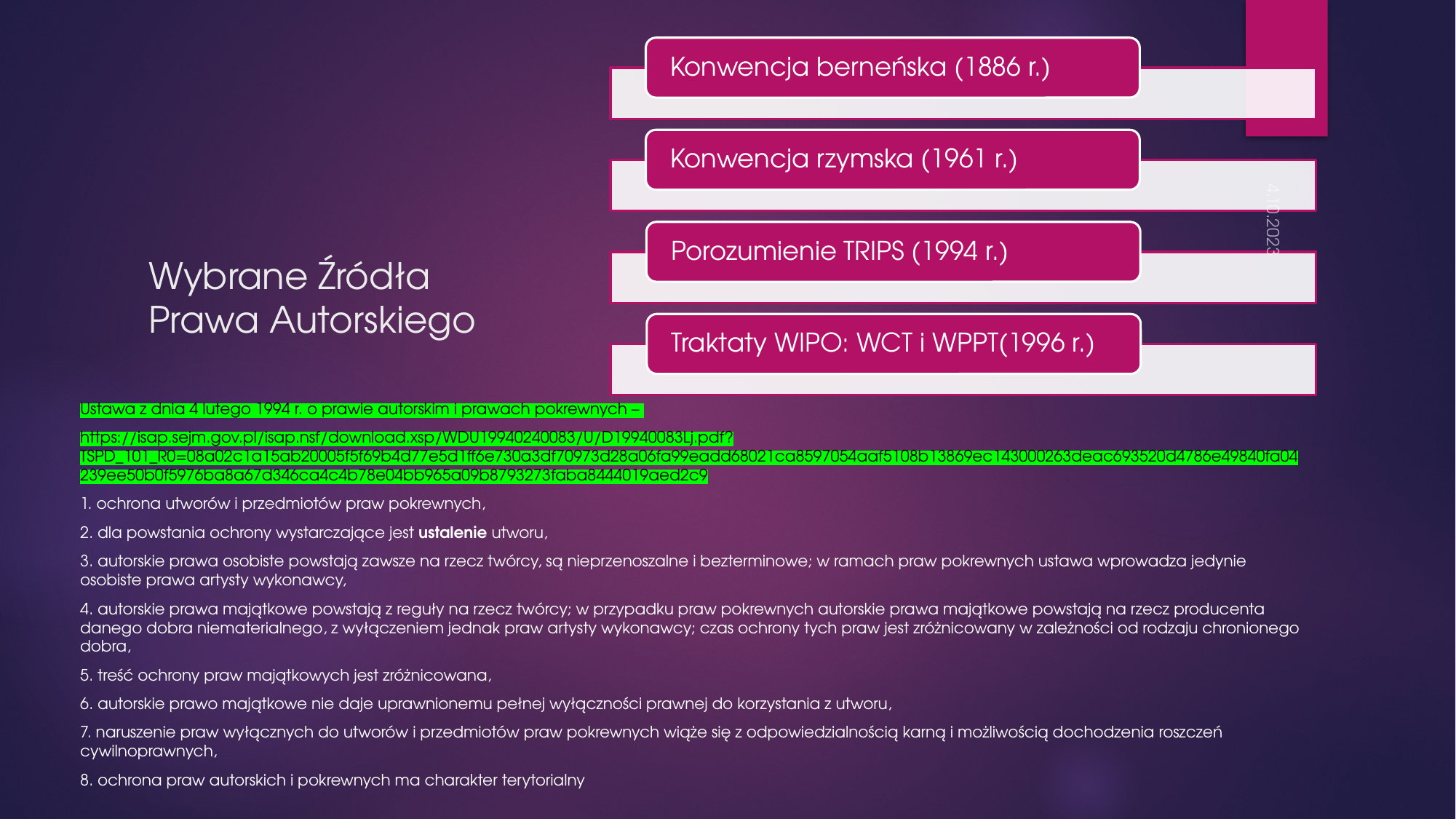

Konwencja berneńska (1886 r.)
Konwencja rzymska (1961 r.)
Porozumienie TRIPS (1994 r.)
Traktaty WIPO: WCT i WPPT(1996 r.)
# Wybrane Źródła Prawa Autorskiego
4.10.2023
Ustawa z dnia 4 lutego 1994 r. o prawie autorskim i prawach pokrewnych –
https://isap.sejm.gov.pl/isap.nsf/download.xsp/WDU19940240083/U/D19940083Lj.pdf?TSPD_101_R0=08a02c1a15ab20005f5f69b4d77e5d1ff6e730a3df70973d28a06fa99eadd68021ca8597054aaf5108b13869ec143000263deac693520d4786e49840fa04239ee50b0f5976ba8a67d346ca4c4b78e04bb965a09b8793273faba8444019aed2c9
1. ochrona utworów i przedmiotów praw pokrewnych,
2. dla powstania ochrony wystarczające jest ustalenie utworu,
3. autorskie prawa osobiste powstają zawsze na rzecz twórcy, są nieprzenoszalne i bezterminowe; w ramach praw pokrewnych ustawa wprowadza jedynie osobiste prawa artysty wykonawcy,
4. autorskie prawa majątkowe powstają z reguły na rzecz twórcy; w przypadku praw pokrewnych autorskie prawa majątkowe powstają na rzecz producenta danego dobra niematerialnego, z wyłączeniem jednak praw artysty wykonawcy; czas ochrony tych praw jest zróżnicowany w zależności od rodzaju chronionego dobra,
5. treść ochrony praw majątkowych jest zróżnicowana,
6. autorskie prawo majątkowe nie daje uprawnionemu pełnej wyłączności prawnej do korzystania z utworu,
7. naruszenie praw wyłącznych do utworów i przedmiotów praw pokrewnych wiąże się z odpowiedzialnością karną i możliwością dochodzenia roszczeń cywilnoprawnych,
8. ochrona praw autorskich i pokrewnych ma charakter terytorialny